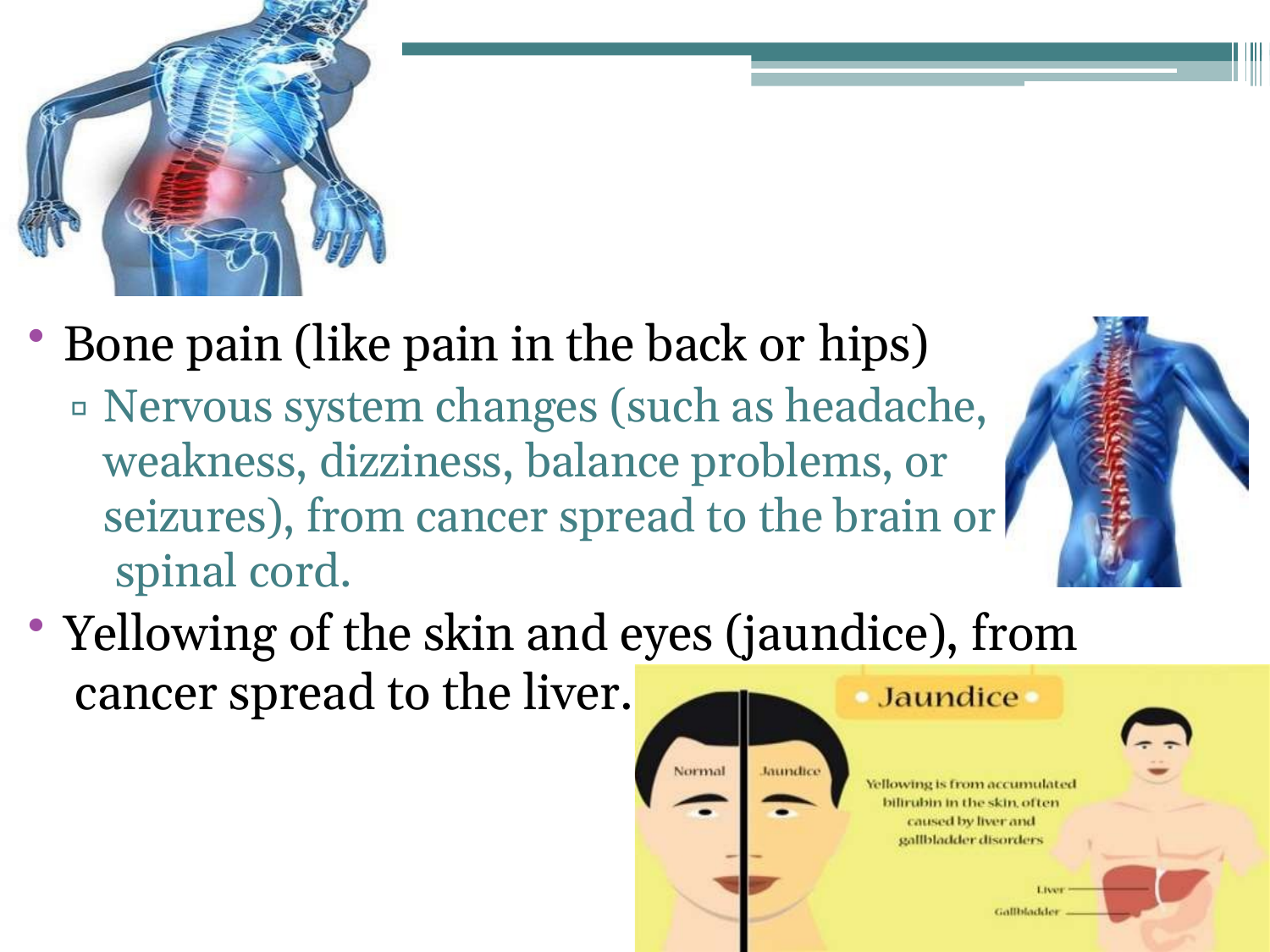

Bone pain (like pain in the back or hips)
▫	Nervous system changes (such as headache,  weakness, dizziness, balance problems, or  seizures), from cancer spread to the brain or  spinal cord.
Yellowing of the skin and eyes (jaundice), from  cancer spread to the liver.